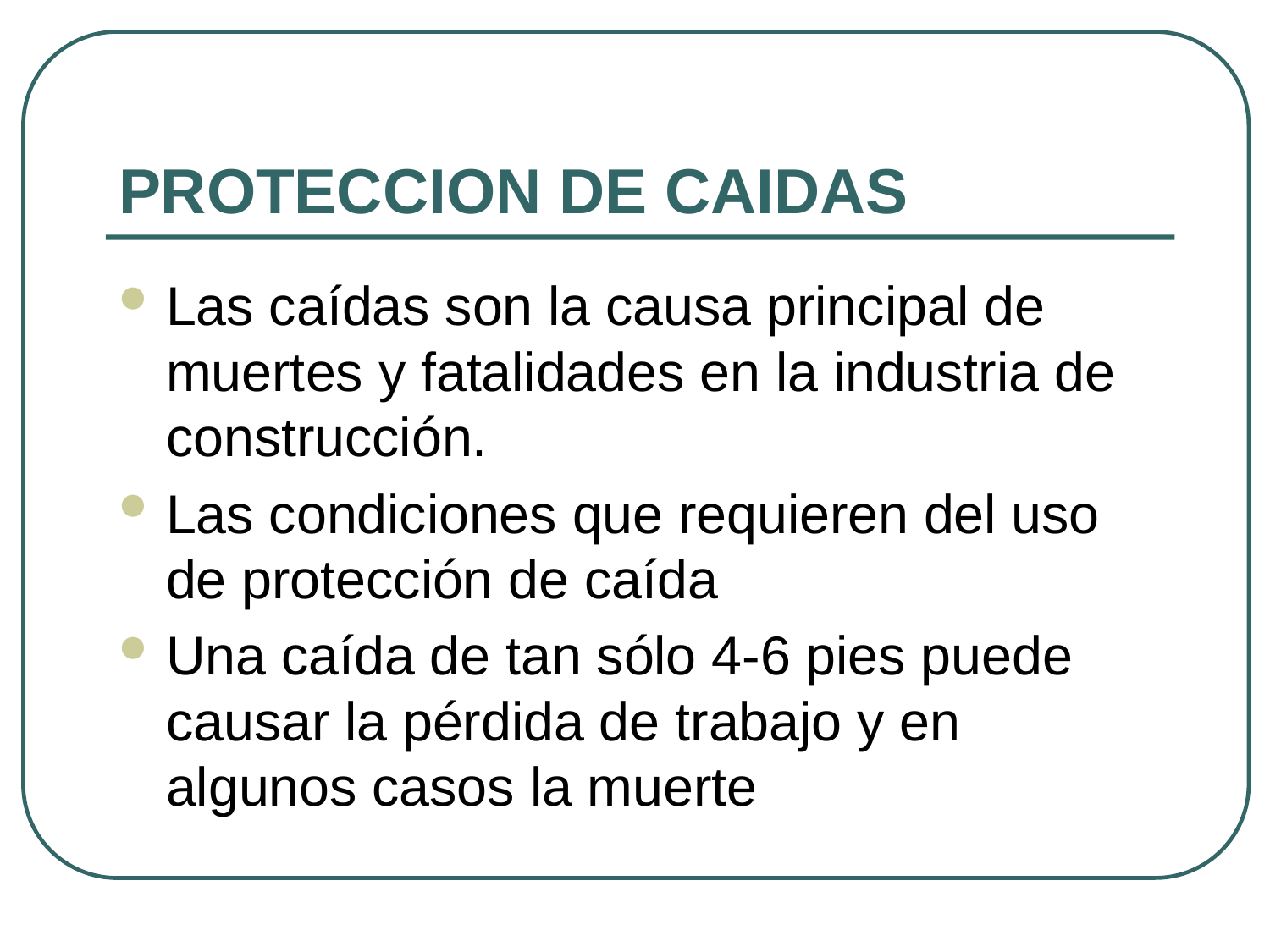

# PROTECCION DE CAIDAS
Las caídas son la causa principal de muertes y fatalidades en la industria de construcción.
Las condiciones que requieren del uso de protección de caída
Una caída de tan sólo 4-6 pies puede causar la pérdida de trabajo y en algunos casos la muerte